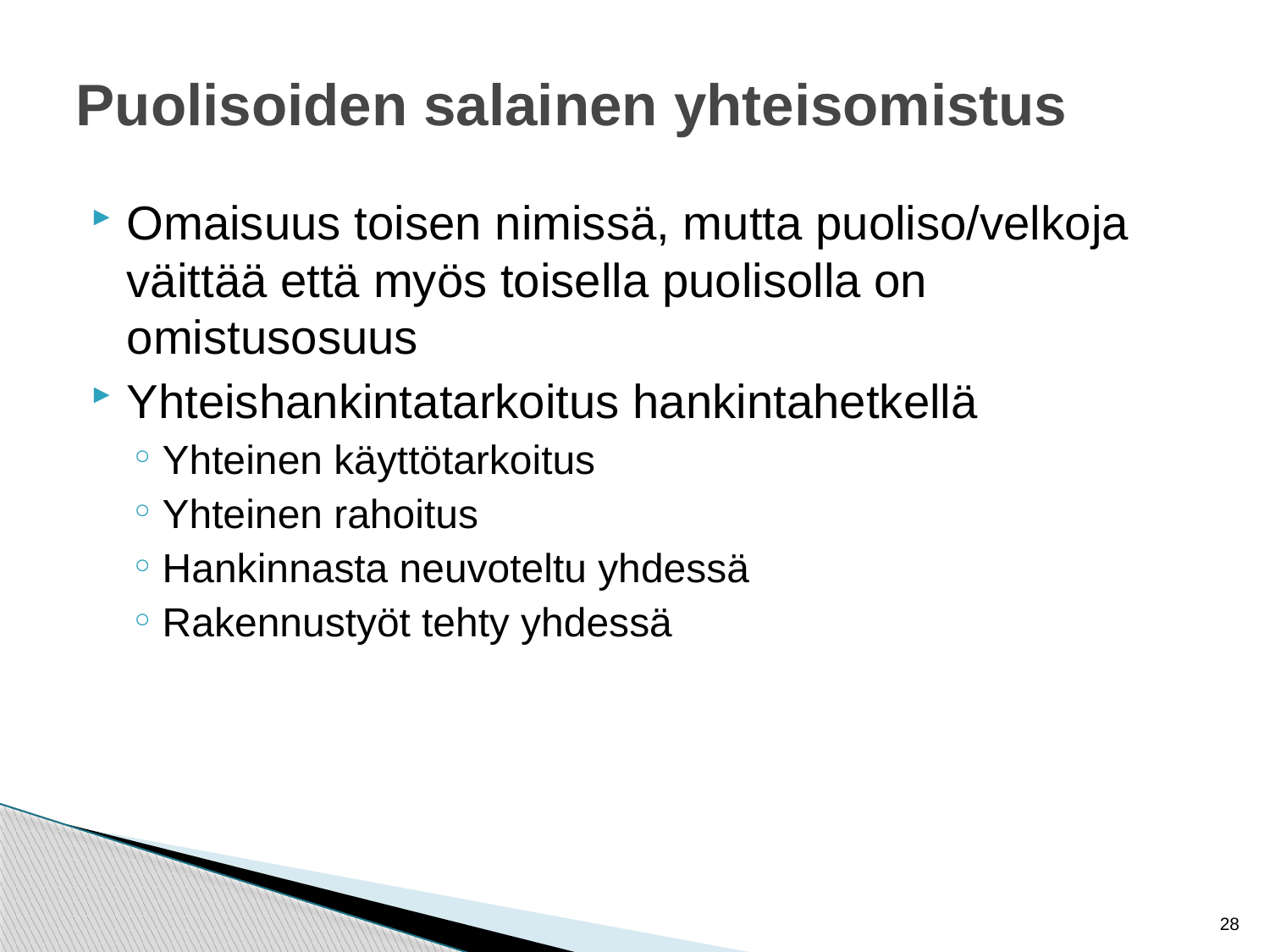

# Puolisoiden salainen yhteisomistus
Omaisuus toisen nimissä, mutta puoliso/velkoja väittää että myös toisella puolisolla on omistusosuus
Yhteishankintatarkoitus hankintahetkellä
Yhteinen käyttötarkoitus
Yhteinen rahoitus
Hankinnasta neuvoteltu yhdessä
Rakennustyöt tehty yhdessä
28